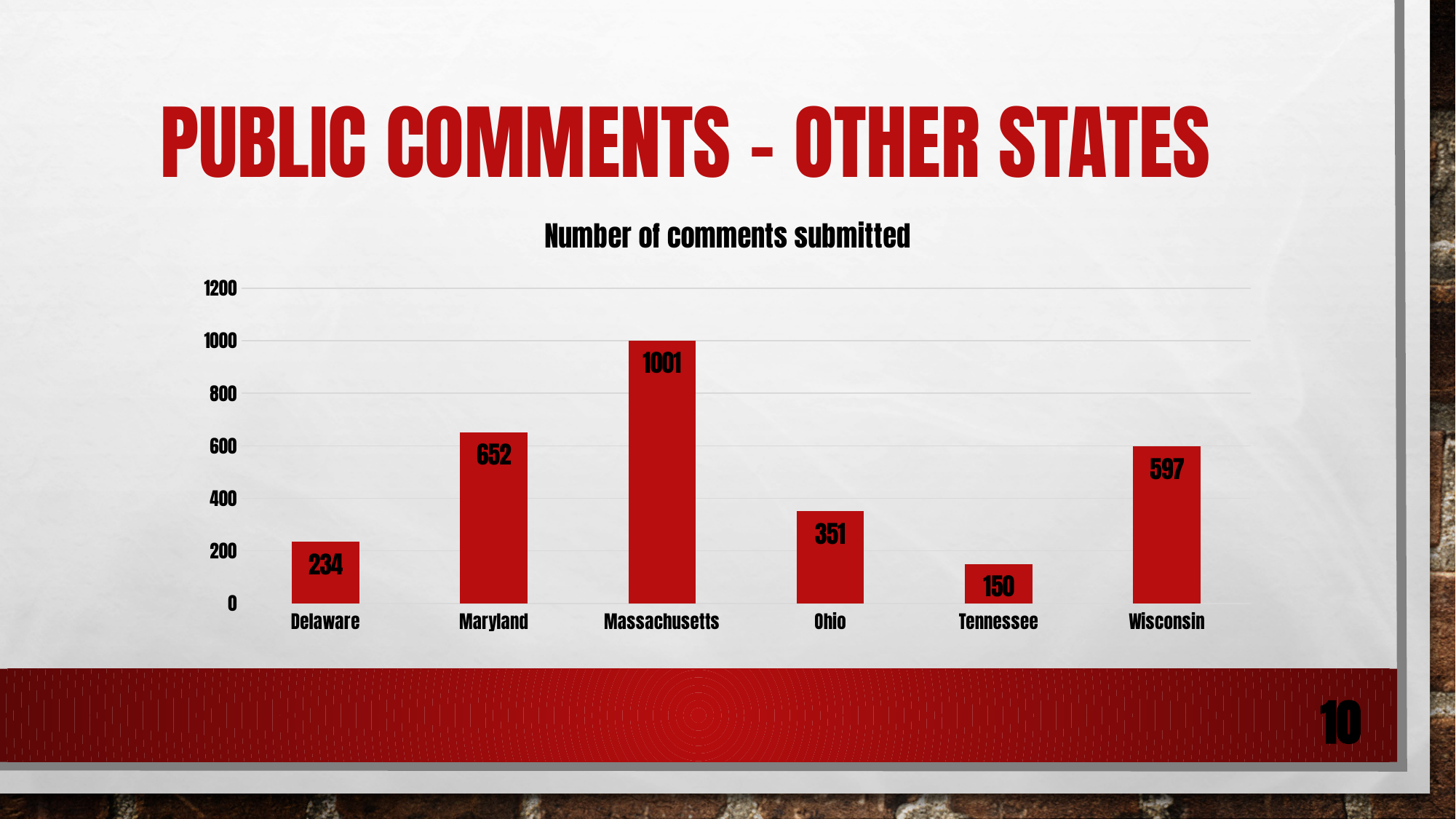

# Public Comments – Other States

### Chart: Number of comments submitted

| Category | Column3 | Column1 | Column2 |
|---|---|---|---|
| Delaware | 234.0 | None | None |
| Maryland | 652.0 | None | None |
| Massachusetts | 1001.0 | None | None |
| Ohio | 351.0 | None | None |
| Tennessee | 150.0 | None | None |
| Wisconsin | 597.0 | None | None |
10